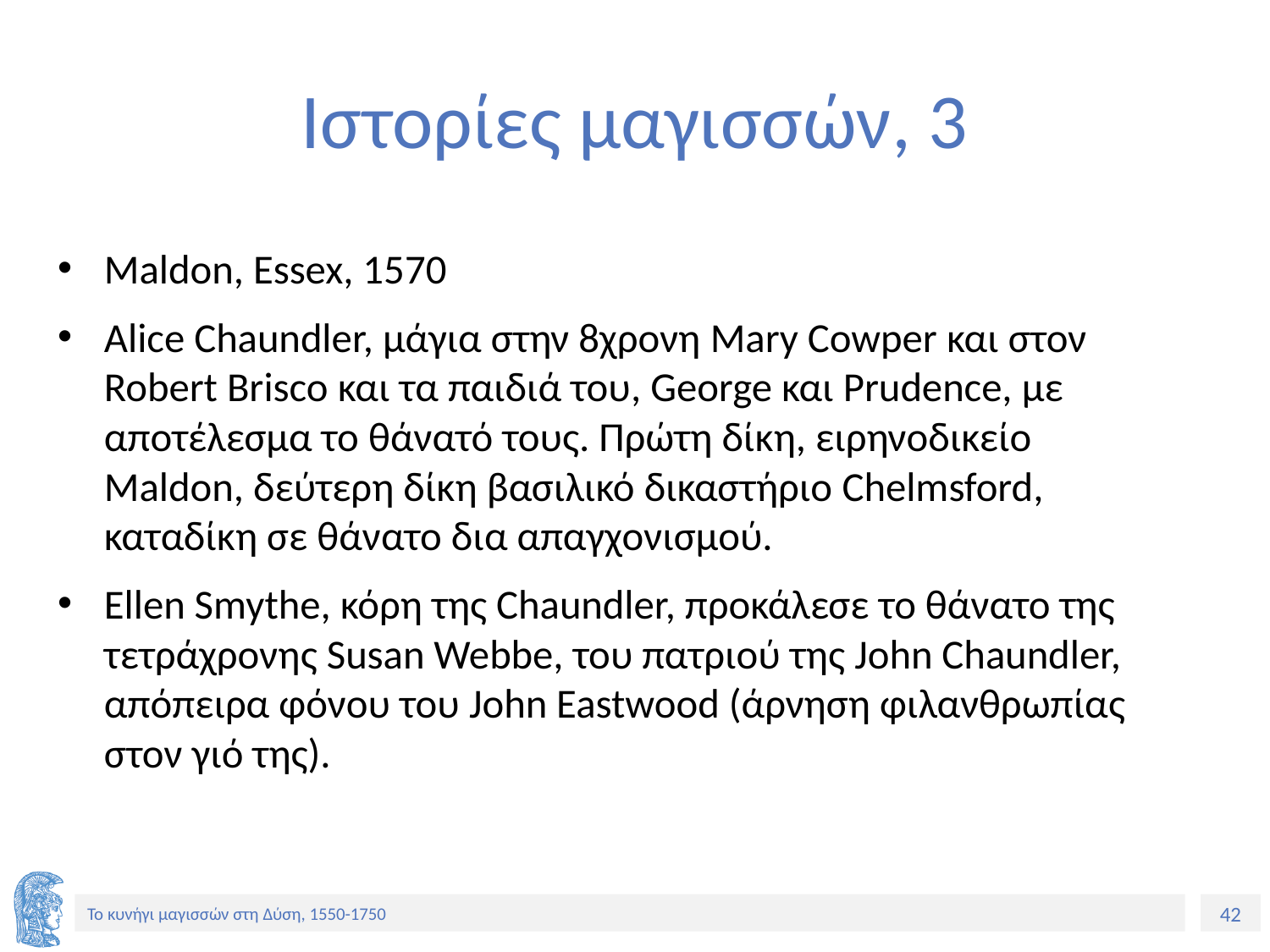

# Ιστορίες μαγισσών, 3
Maldon, Essex, 1570
Alice Chaundler, μάγια στην 8χρονη Mary Cowper και στον Robert Brisco και τα παιδιά του, George και Prudence, με αποτέλεσμα το θάνατό τους. Πρώτη δίκη, ειρηνοδικείο Maldon, δεύτερη δίκη βασιλικό δικαστήριο Chelmsford, καταδίκη σε θάνατο δια απαγχονισμού.
Ellen Smythe, κόρη της Chaundler, προκάλεσε το θάνατο της τετράχρονης Susan Webbe, του πατριού της John Chaundler, απόπειρα φόνου του John Eastwood (άρνηση φιλανθρωπίας στον γιό της).